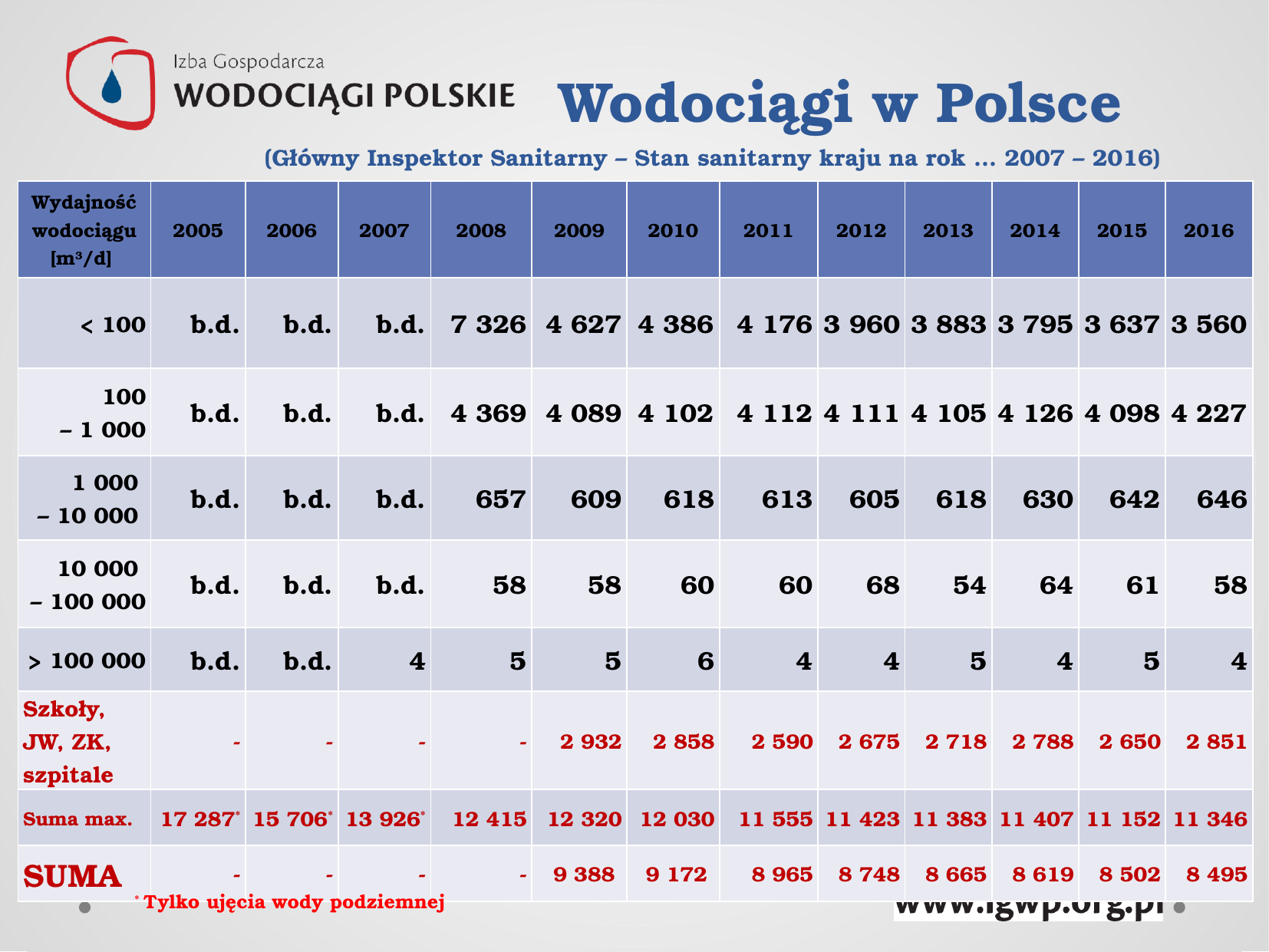

# Wodociągi w Polsce (Główny Inspektor Sanitarny – Stan sanitarny kraju na rok … 2007 – 2016)
| Wydajność wodociągu [m3/d] | 2005 | 2006 | 2007 | 2008 | 2009 | 2010 | 2011 | 2012 | 2013 | 2014 | 2015 | 2016 |
| --- | --- | --- | --- | --- | --- | --- | --- | --- | --- | --- | --- | --- |
| < 100 | b.d. | b.d. | b.d. | 7 326 | 4 627 | 4 386 | 4 176 | 3 960 | 3 883 | 3 795 | 3 637 | 3 560 |
| 100 – 1 000 | b.d. | b.d. | b.d. | 4 369 | 4 089 | 4 102 | 4 112 | 4 111 | 4 105 | 4 126 | 4 098 | 4 227 |
| 1 000 – 10 000 | b.d. | b.d. | b.d. | 657 | 609 | 618 | 613 | 605 | 618 | 630 | 642 | 646 |
| 10 000 – 100 000 | b.d. | b.d. | b.d. | 58 | 58 | 60 | 60 | 68 | 54 | 64 | 61 | 58 |
| > 100 000 | b.d. | b.d. | 4 | 5 | 5 | 6 | 4 | 4 | 5 | 4 | 5 | 4 |
| Szkoły, JW, ZK, szpitale | - | - | - | - | 2 932 | 2 858 | 2 590 | 2 675 | 2 718 | 2 788 | 2 650 | 2 851 |
| Suma max. | 17 287\* | 15 706\* | 13 926\* | 12 415 | 12 320 | 12 030 | 11 555 | 11 423 | 11 383 | 11 407 | 11 152 | 11 346 |
| SUMA | - | - | - | - | 9 388 | 9 172 | 8 965 | 8 748 | 8 665 | 8 619 | 8 502 | 8 495 |
* Tylko ujęcia wody podziemnej